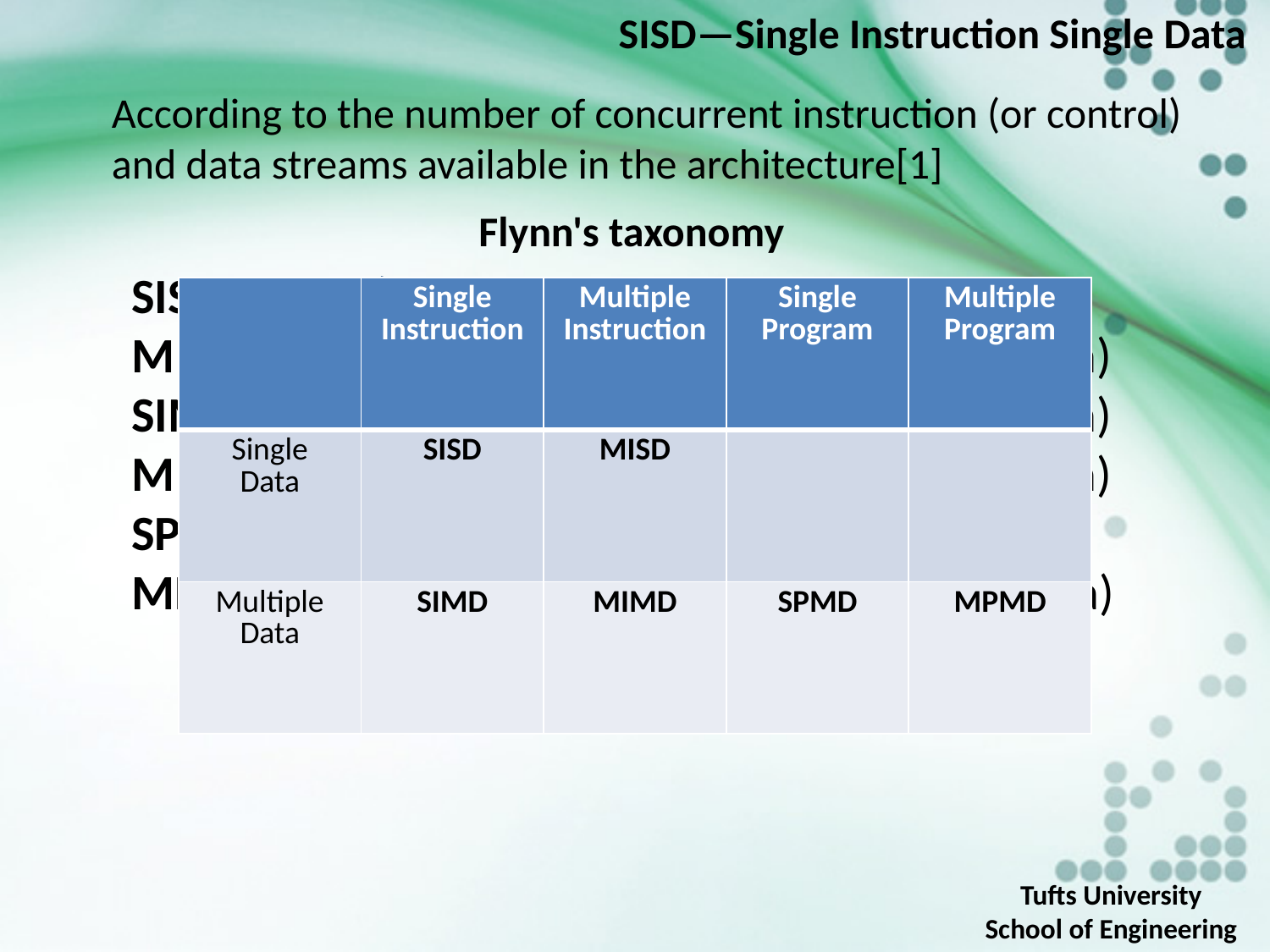

SISD—Single Instruction Single Data
According to the number of concurrent instruction (or control) and data streams available in the architecture[1]
Flynn's taxonomy
SISD
MISD
SIMD
MIMD
SPMD
MPMD
(Single Instruction, Single Data)
(Multiple Instruction, Single Data)
(Single Instruction, Multiple Data)
(Single Instruction, Multiple Data)
(Single Program, Multiple Data)
(Multiple Program, Multiple Data)

|  | Single Instruction | Multiple Instruction | Single Program | Multiple Program |
| --- | --- | --- | --- | --- |
| Single Data | SISD | MISD |  |  |
| Multiple Data | SIMD | MIMD | SPMD | MPMD |

Tufts University
School of Engineering